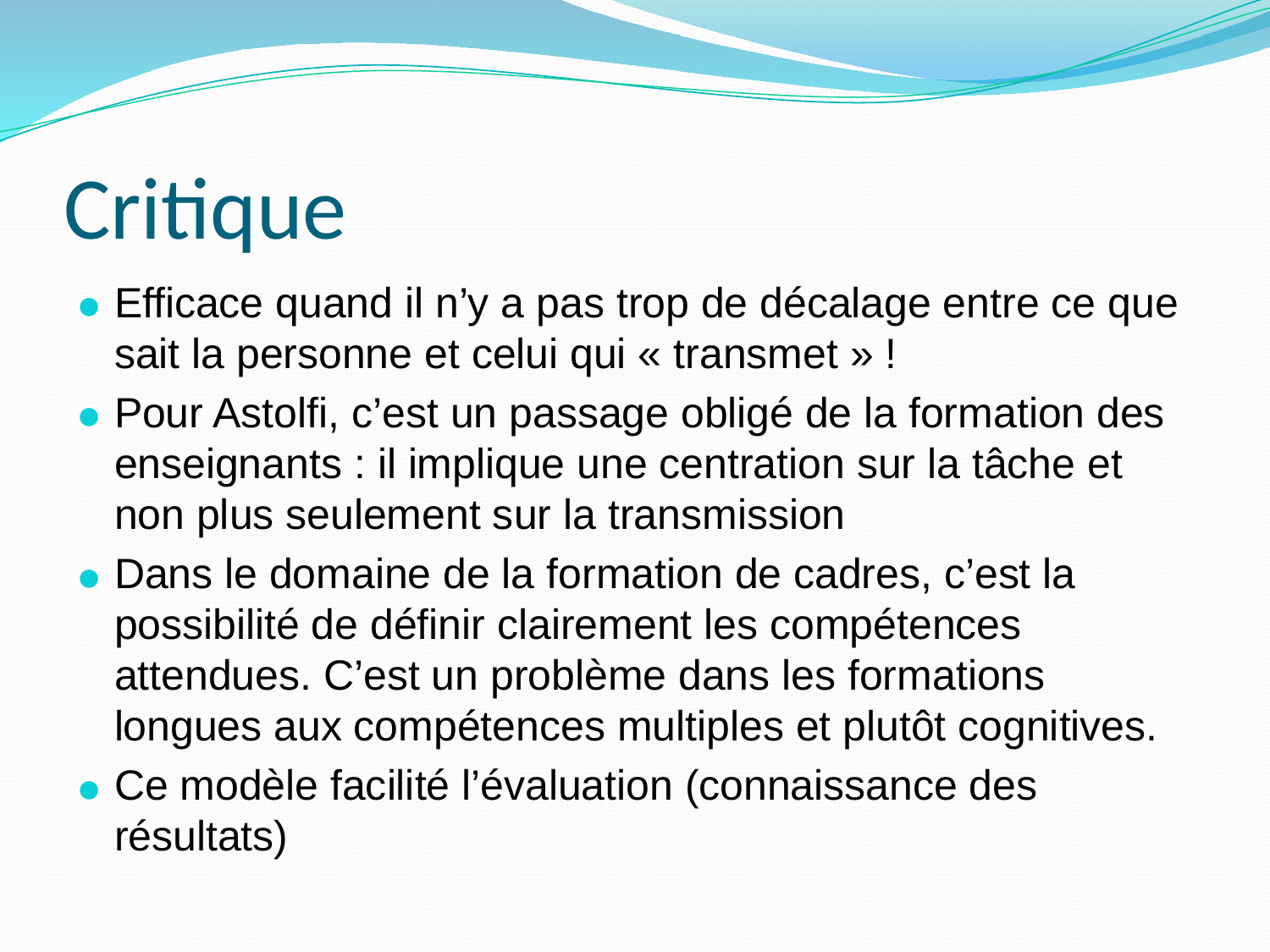

# Critique
Efficace quand il n’y a pas trop de décalage entre ce que sait la personne et celui qui « transmet » !
Pour Astolfi, c’est un passage obligé de la formation des enseignants : il implique une centration sur la tâche et non plus seulement sur la transmission
Dans le domaine de la formation de cadres, c’est la possibilité de définir clairement les compétences attendues. C’est un problème dans les formations longues aux compétences multiples et plutôt cognitives.
Ce modèle facilité l’évaluation (connaissance des résultats)